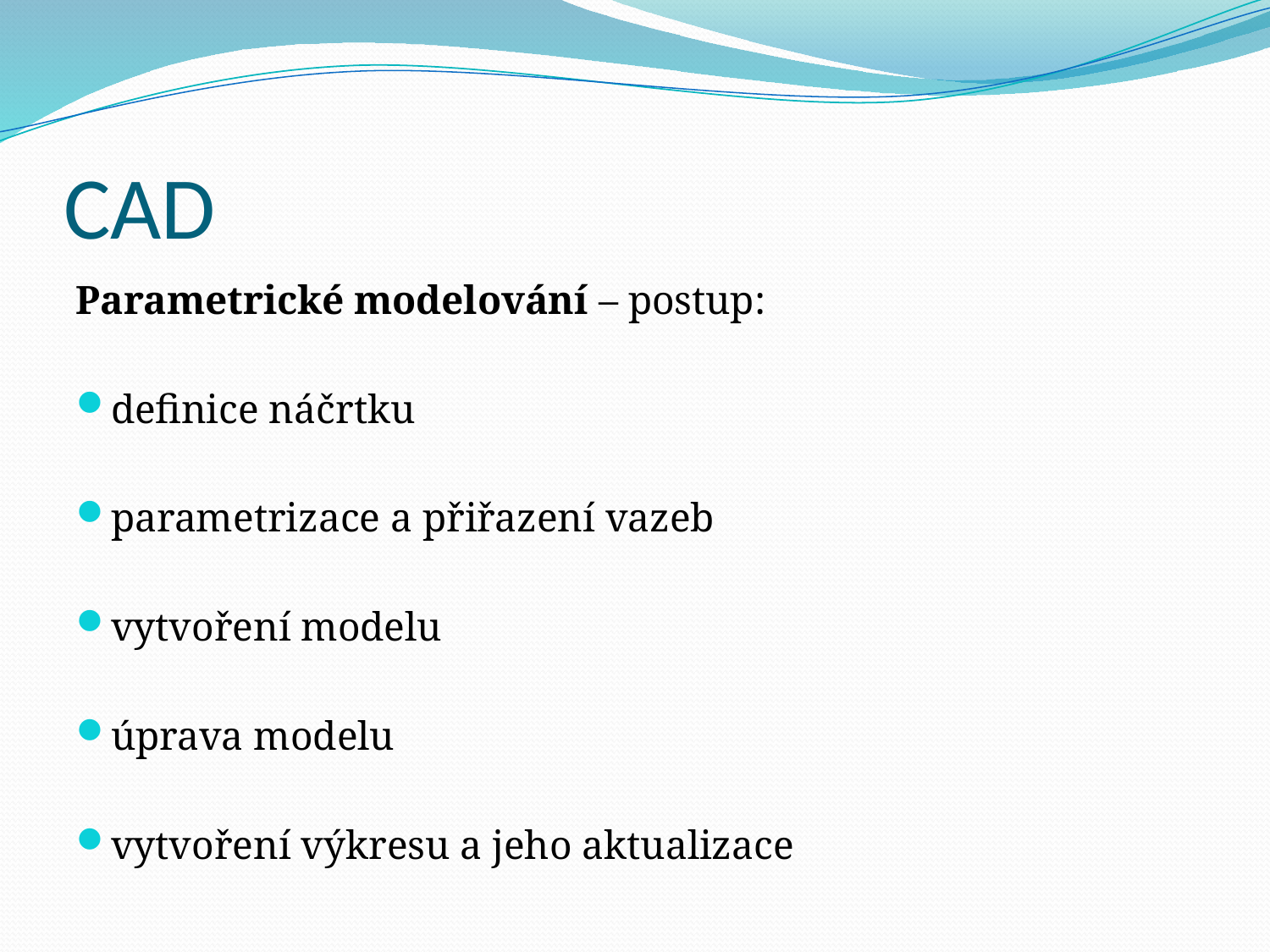

# CAD
Parametrické modelování – postup:

definice náčrtku

parametrizace a přiřazení vazeb

vytvoření modelu

úprava modelu

vytvoření výkresu a jeho aktualizace